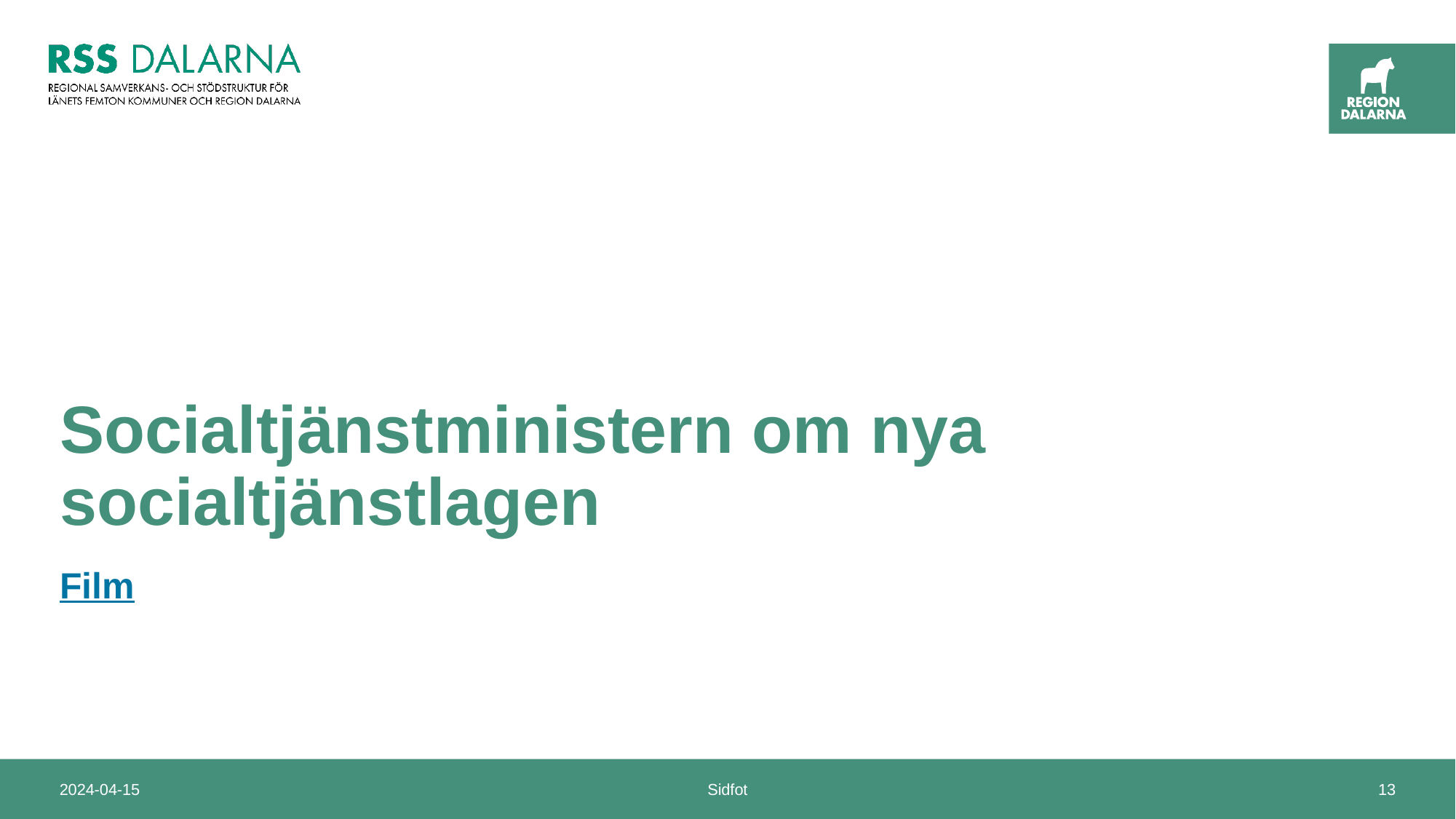

# Socialtjänstministern om nya socialtjänstlagen
Film

2024-04-15
Sidfot
13